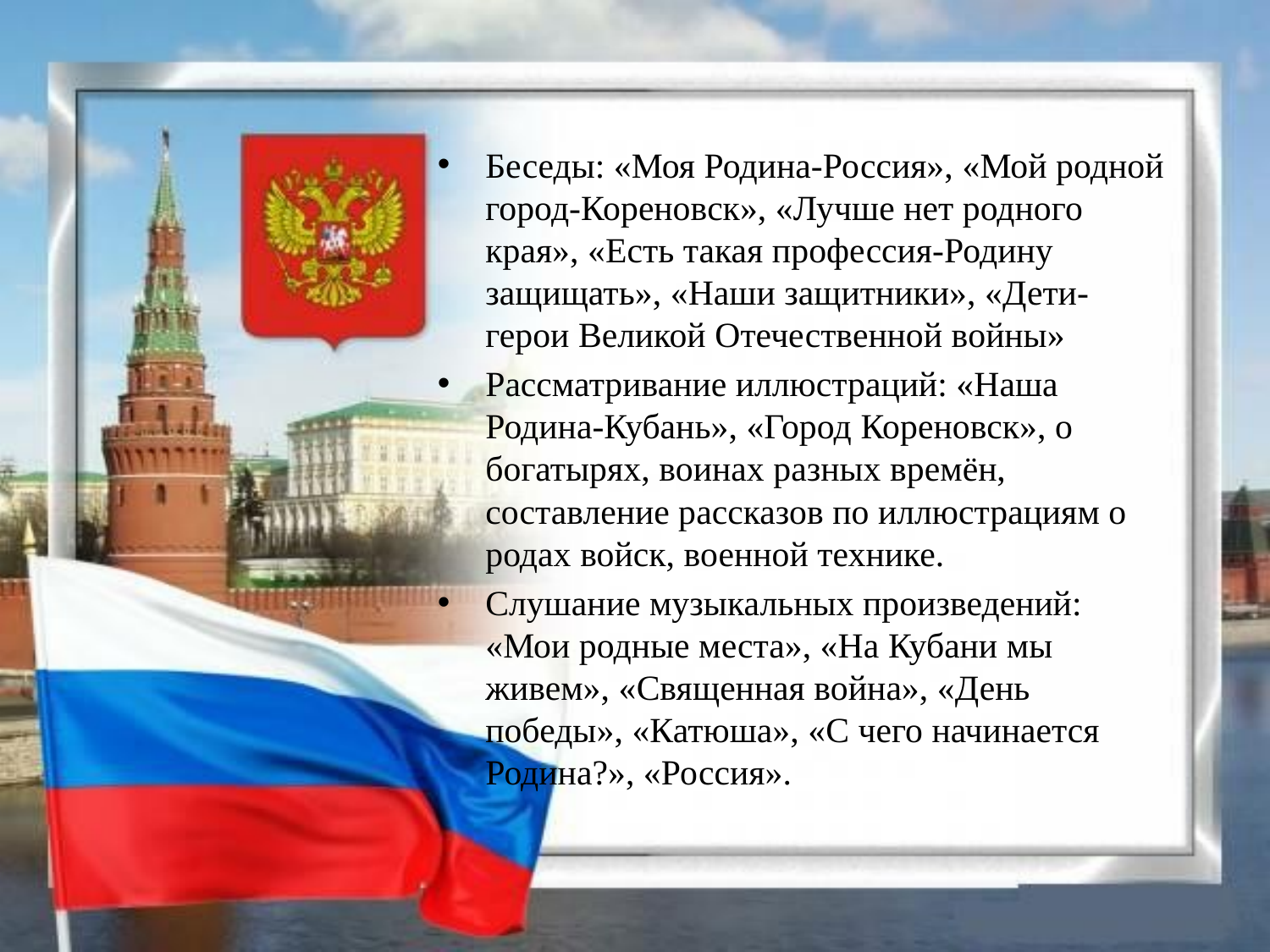

#
Беседы: «Моя Родина-Россия», «Мой родной город-Кореновск», «Лучше нет родного края», «Есть такая профессия-Родину защищать», «Наши защитники», «Дети-герои Великой Отечественной войны»
Рассматривание иллюстраций: «Наша Родина-Кубань», «Город Кореновск», о богатырях, воинах разных времён, составление рассказов по иллюстрациям о родах войск, военной технике.
Слушание музыкальных произведений: «Мои родные места», «На Кубани мы живем», «Священная война», «День победы», «Катюша», «С чего начинается Родина?», «Россия».